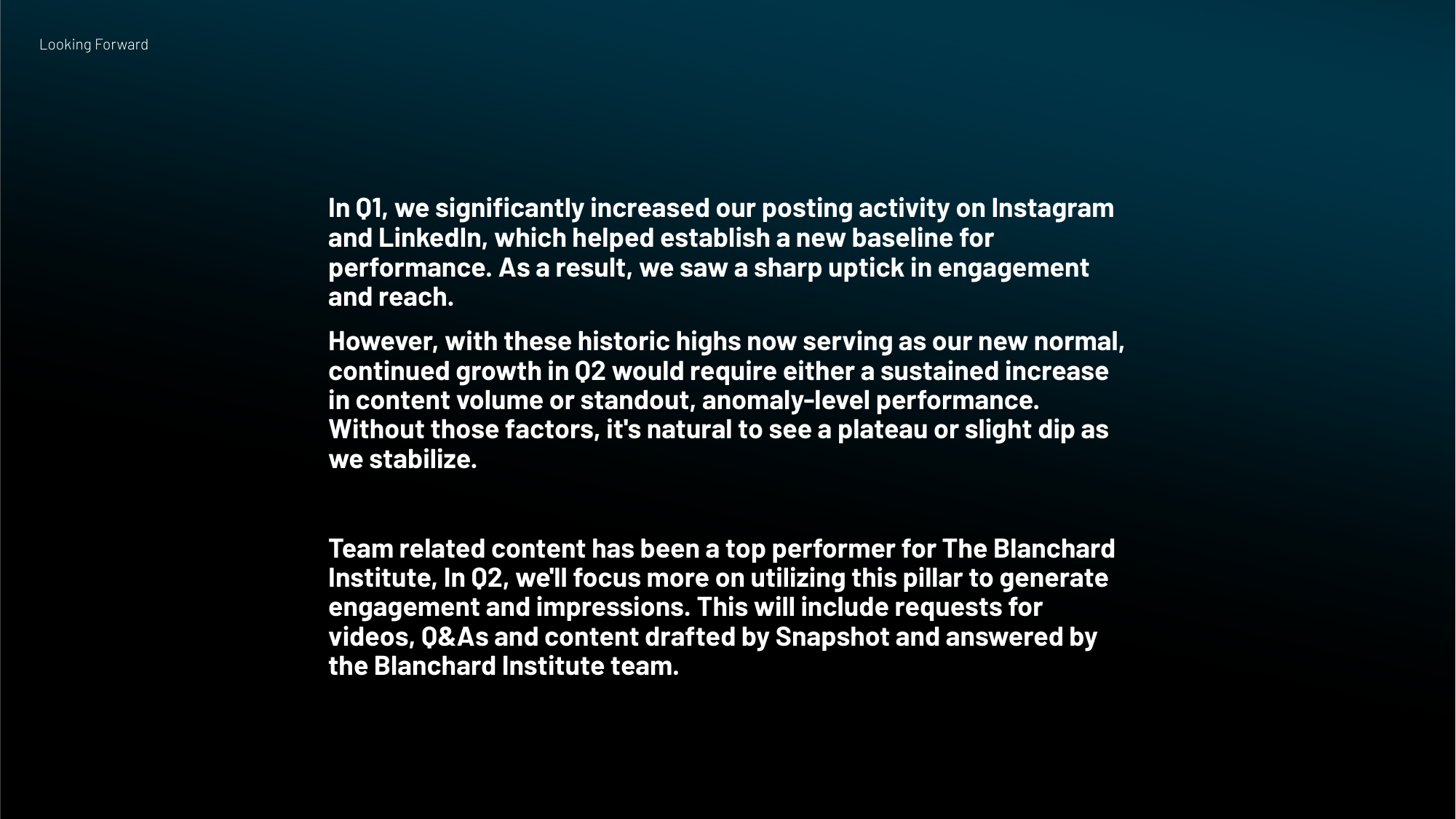

Looking Forward
In Q1, we significantly increased our posting activity on Instagram and LinkedIn, which helped establish a new baseline for performance. As a result, we saw a sharp uptick in engagement and reach.
However, with these historic highs now serving as our new normal, continued growth in Q2 would require either a sustained increase in content volume or standout, anomaly-level performance. Without those factors, it's natural to see a plateau or slight dip as we stabilize.

Team related content has been a top performer for The Blanchard Institute, In Q2, we'll focus more on utilizing this pillar to generate engagement and impressions. This will include requests for videos, Q&As and content drafted by Snapshot and answered by the Blanchard Institute team.